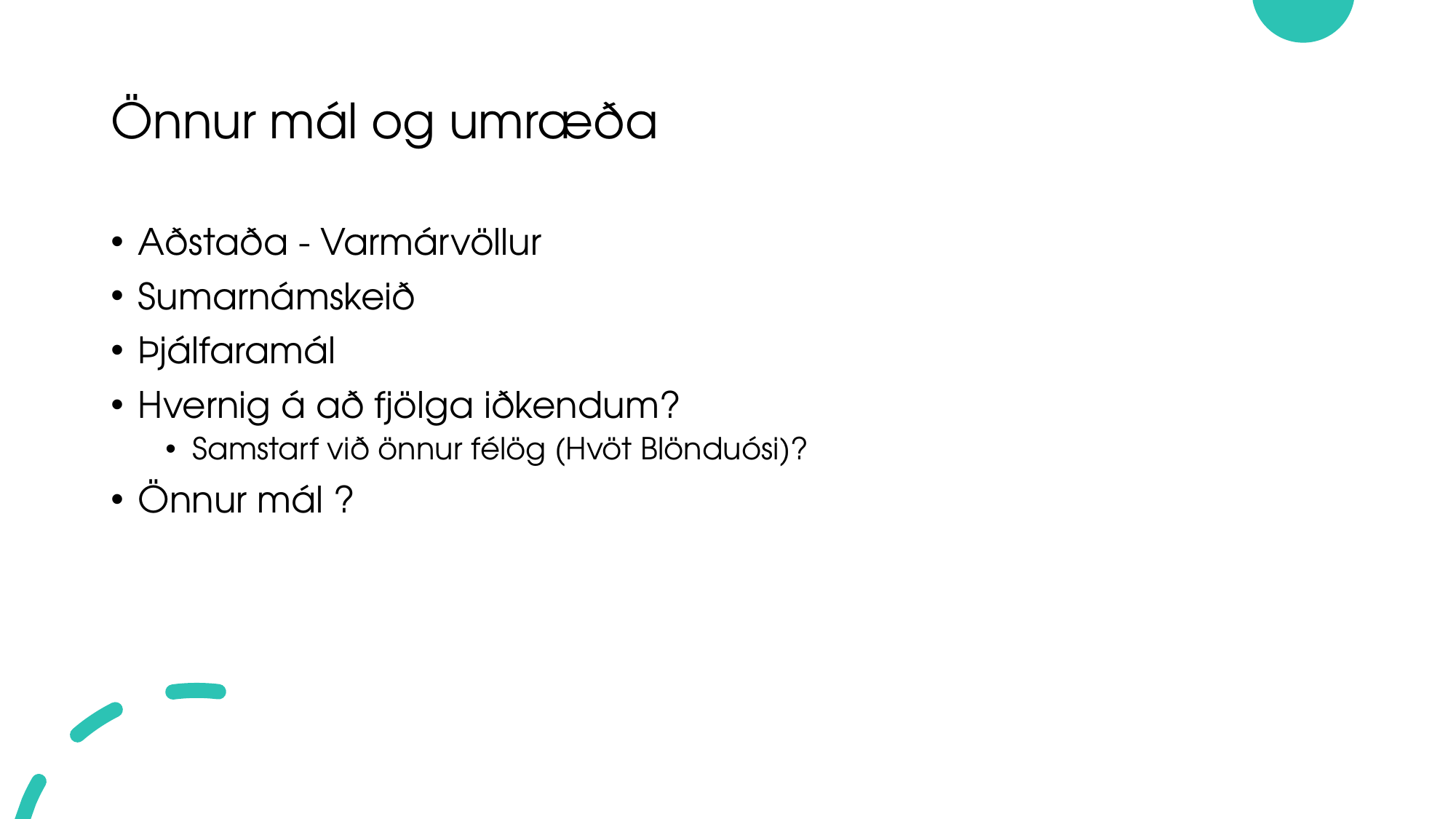

# Önnur mál og umræða
Aðstaða - Varmárvöllur
Sumarnámskeið
Þjálfaramál
Hvernig á að fjölga iðkendum?
Samstarf við önnur félög (Hvöt Blönduósi)?
Önnur mál ?